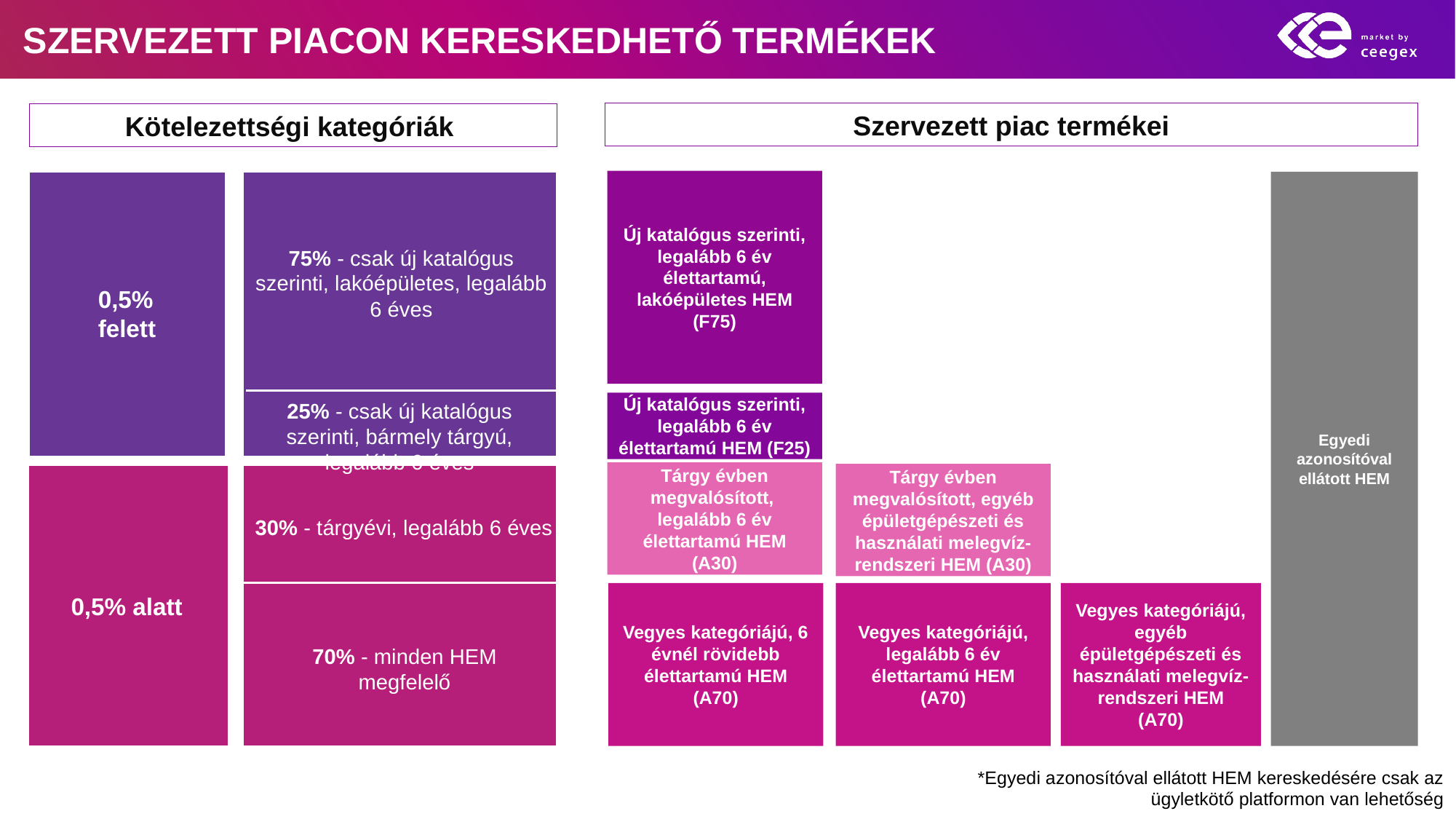

# Szervezett piacon kereskedhető termékek
Szervezett piac termékei
Tárgy évben megvalósított,  legalább 6 év élettartamú HEM (A30)
Tárgy évben megvalósított, egyéb épületgépészeti és használati melegvíz-rendszeri HEM (A30)
Vegyes kategóriájú, 6 évnél rövidebb élettartamú HEM (A70)
Vegyes kategóriájú, legalább 6 év élettartamú HEM (A70)
Vegyes kategóriájú, egyéb épületgépészeti és használati melegvíz-rendszeri HEM
(A70)
Kötelezettségi kategóriák
Új katalógus szerinti, legalább 6 év élettartamú, lakóépületes HEM (F75)

0,5% felett
Új katalógus szerinti, legalább 6 év élettartamú HEM (F25)

75% - csak új katalógus szerinti, lakóépületes, legalább 6 éves
25% - csak új katalógus szerinti, bármely tárgyú, legalább 6 éves

30% - tárgyévi, legalább 6 éves
0,5% alatt

70% - minden HEM megfelelő
Egyedi azonosítóval ellátott HEM
*Egyedi azonosítóval ellátott HEM kereskedésére csak az ügyletkötő platformon van lehetőség